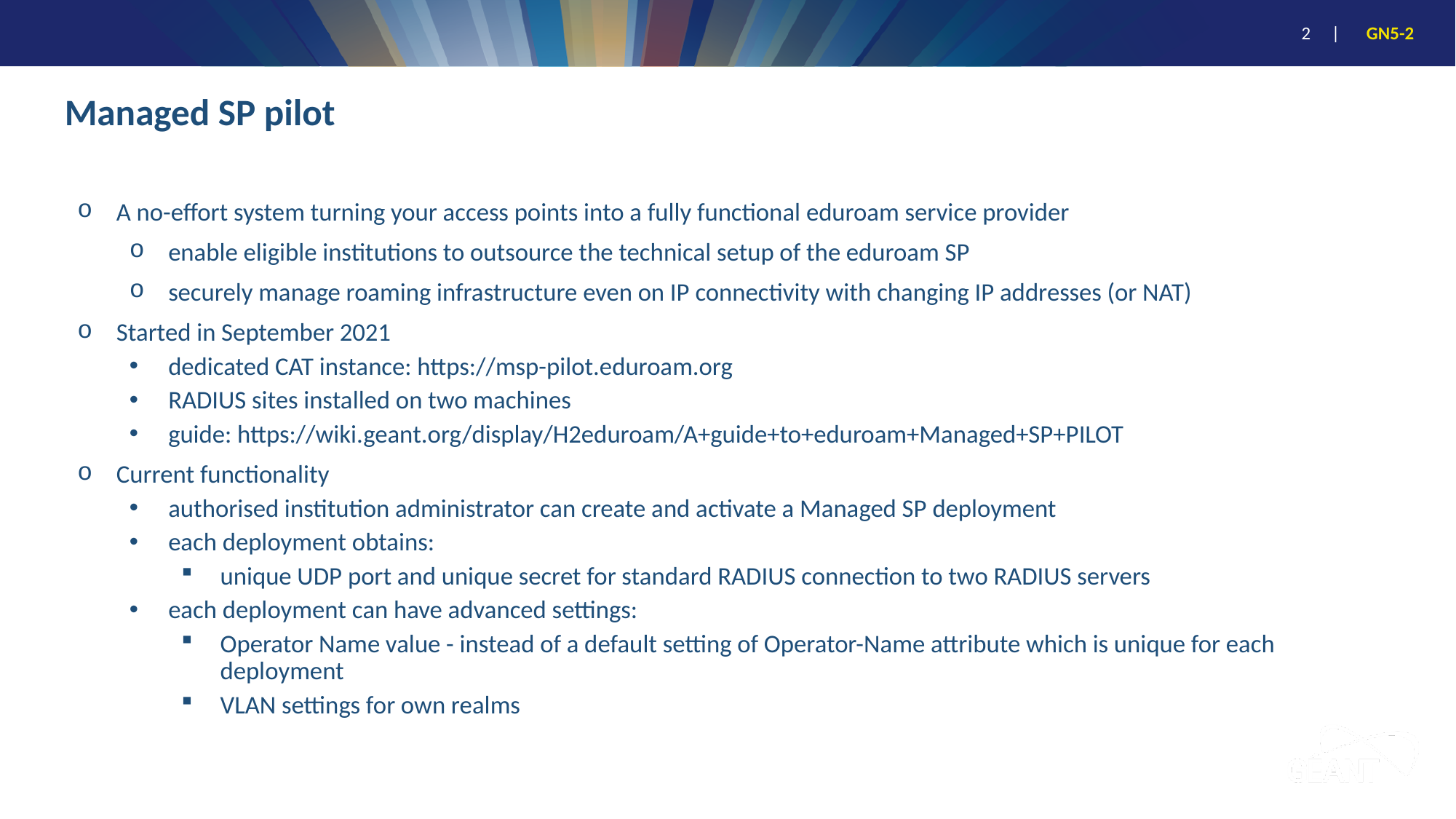

# Managed SP pilot
A no-effort system turning your access points into a fully functional eduroam service provider
enable eligible institutions to outsource the technical setup of the eduroam SP
securely manage roaming infrastructure even on IP connectivity with changing IP addresses (or NAT)
Started in September 2021
dedicated CAT instance: https://msp-pilot.eduroam.org
RADIUS sites installed on two machines
guide: https://wiki.geant.org/display/H2eduroam/A+guide+to+eduroam+Managed+SP+PILOT
Current functionality
authorised institution administrator can create and activate a Managed SP deployment
each deployment obtains:
unique UDP port and unique secret for standard RADIUS connection to two RADIUS servers
each deployment can have advanced settings:
Operator Name value - instead of a default setting of Operator-Name attribute which is unique for each deployment
VLAN settings for own realms